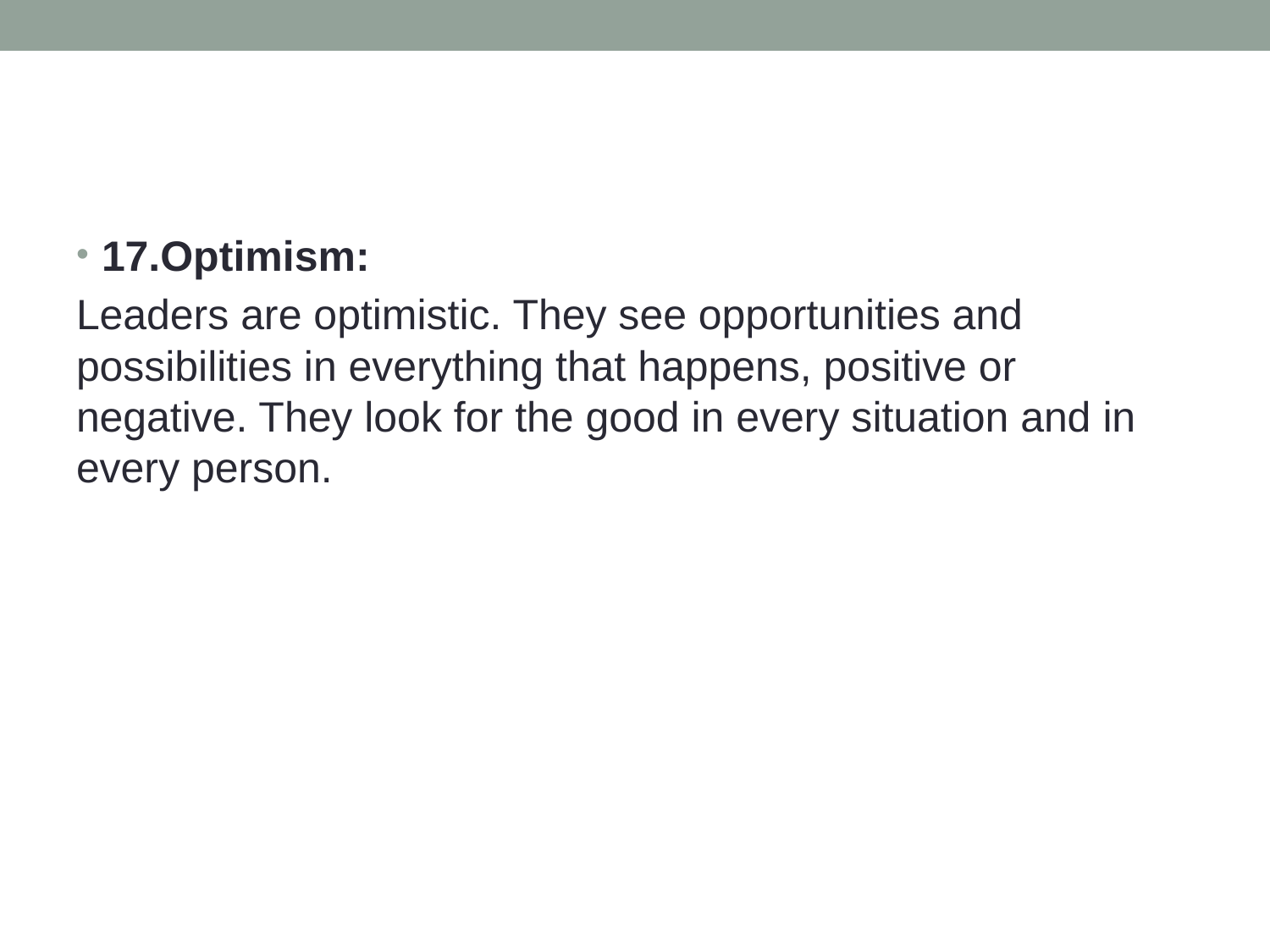

#
17.Optimism:
Leaders are optimistic. They see opportunities and possibilities in everything that happens, positive or negative. They look for the good in every situation and in every person.